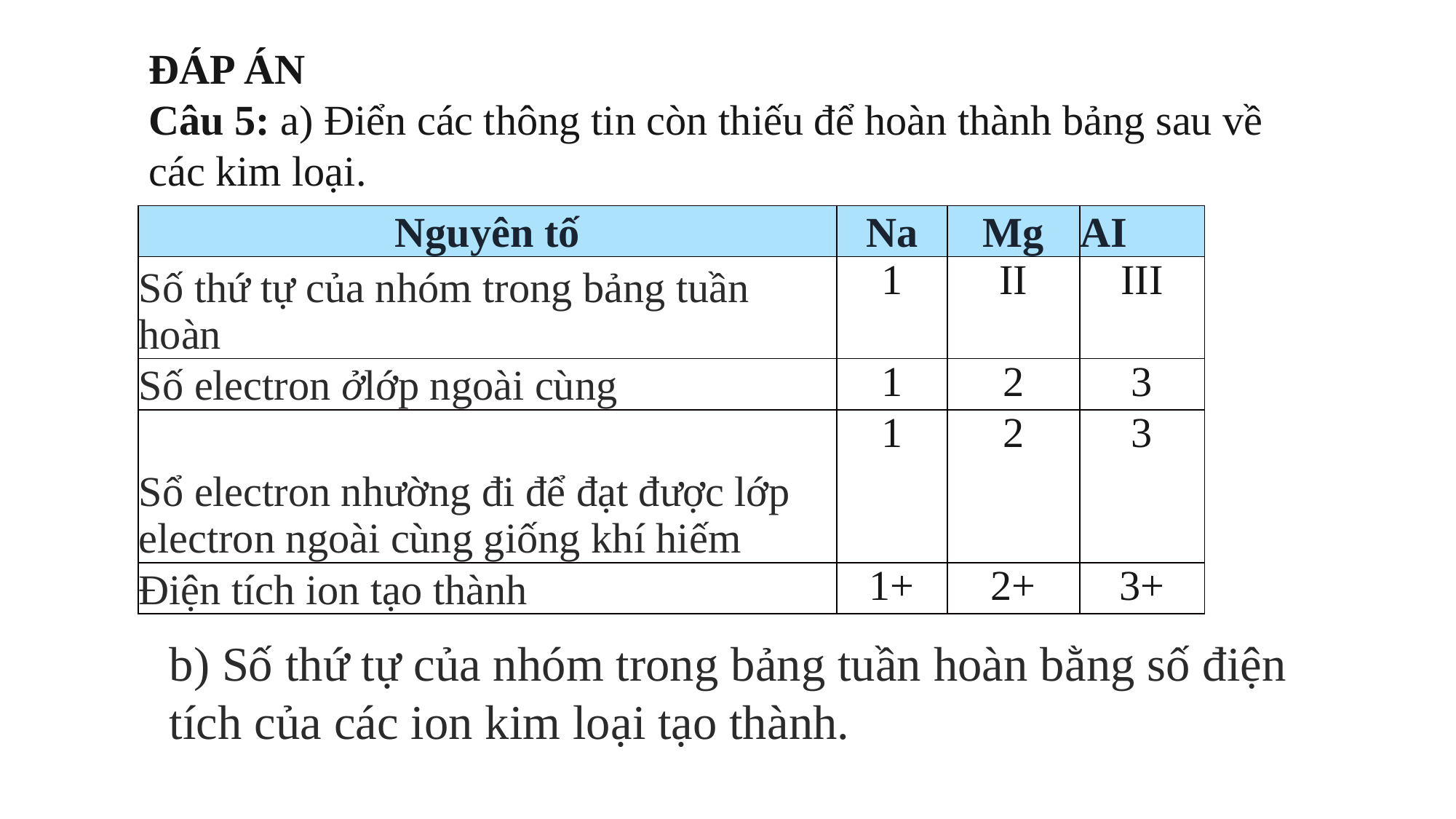

ĐÁP ÁN
Câu 5: a) Điển các thông tin còn thiếu để hoàn thành bảng sau về các kim loại.
| Nguyên tố | Na | Mg | AI |
| --- | --- | --- | --- |
| Số thứ tự của nhóm trong bảng tuần hoàn | 1 | II | III |
| Số electron ởlớp ngoài cùng | 1 | 2 | 3 |
| Sổ electron nhường đi để đạt được lớp electron ngoài cùng giống khí hiếm | 1 | 2 | 3 |
| Điện tích ion tạo thành | 1+ | 2+ | 3+ |

b) Số thứ tự của nhóm trong bảng tuần hoàn bằng số điện tích của các ion kim loại tạo thành.